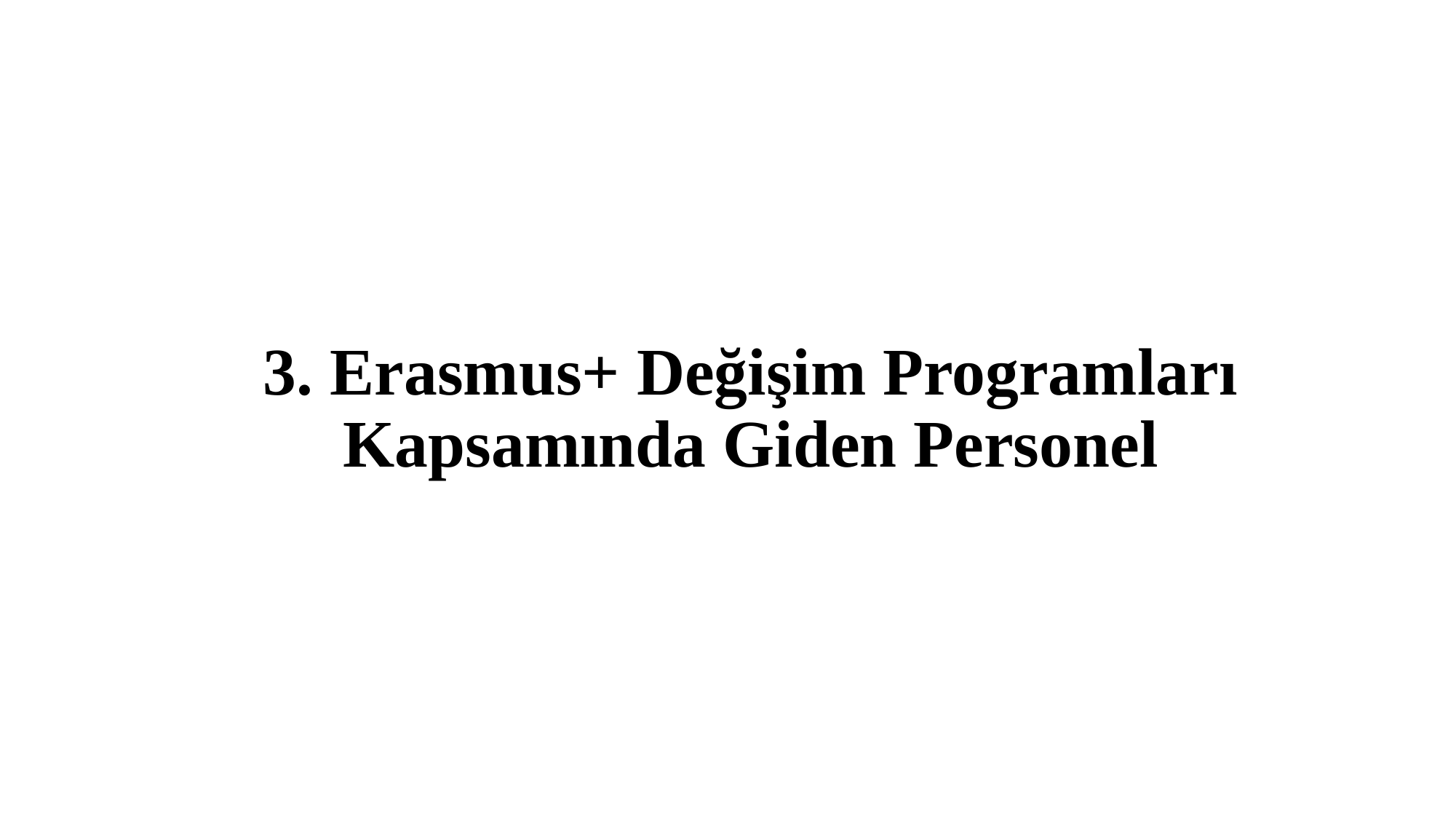

# 3. Erasmus+ Değişim Programları Kapsamında Giden Personel